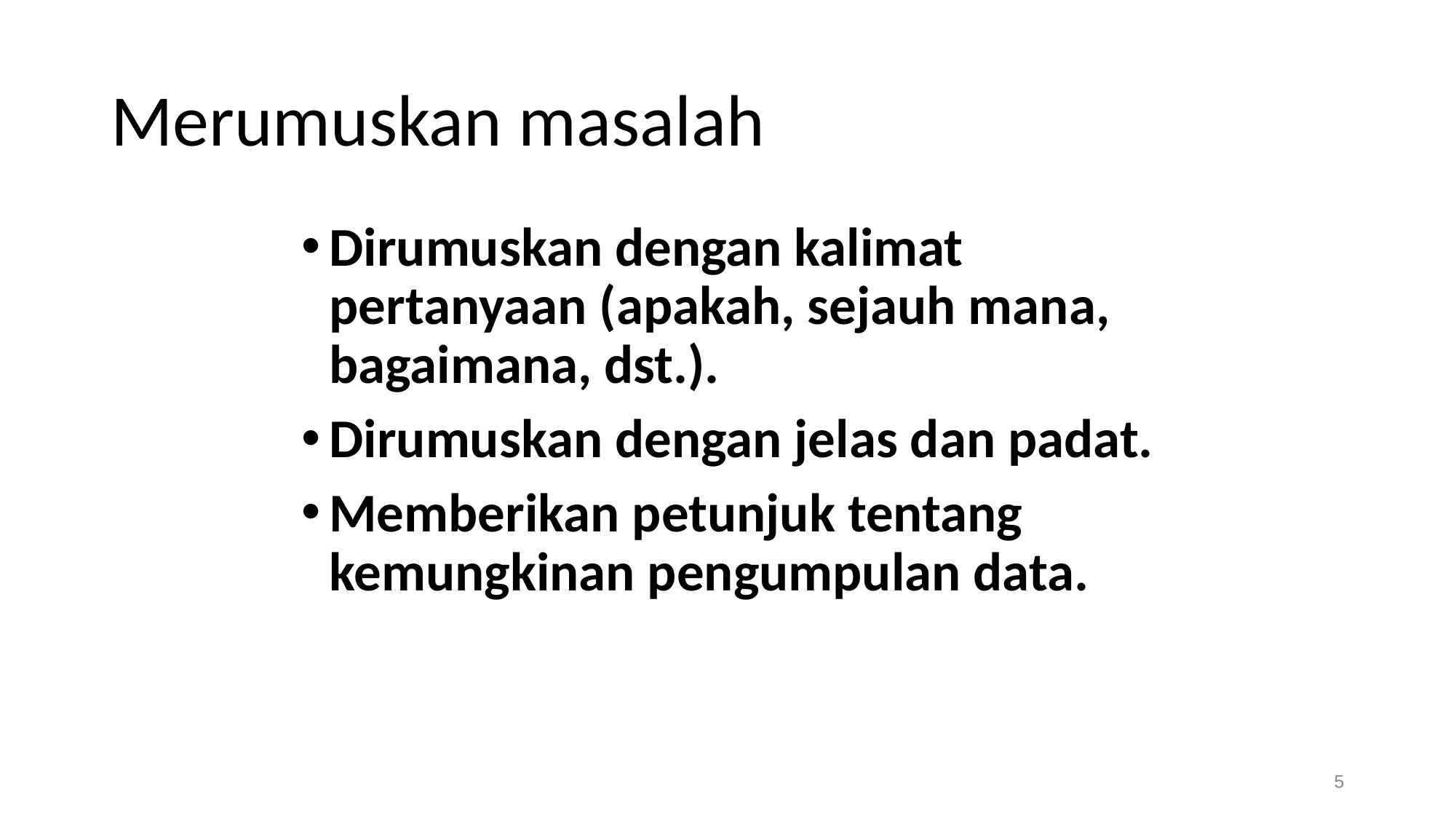

# Merumuskan masalah
Dirumuskan dengan kalimat pertanyaan (apakah, sejauh mana, bagaimana, dst.).
Dirumuskan dengan jelas dan padat.
Memberikan petunjuk tentang kemungkinan pengumpulan data.
5